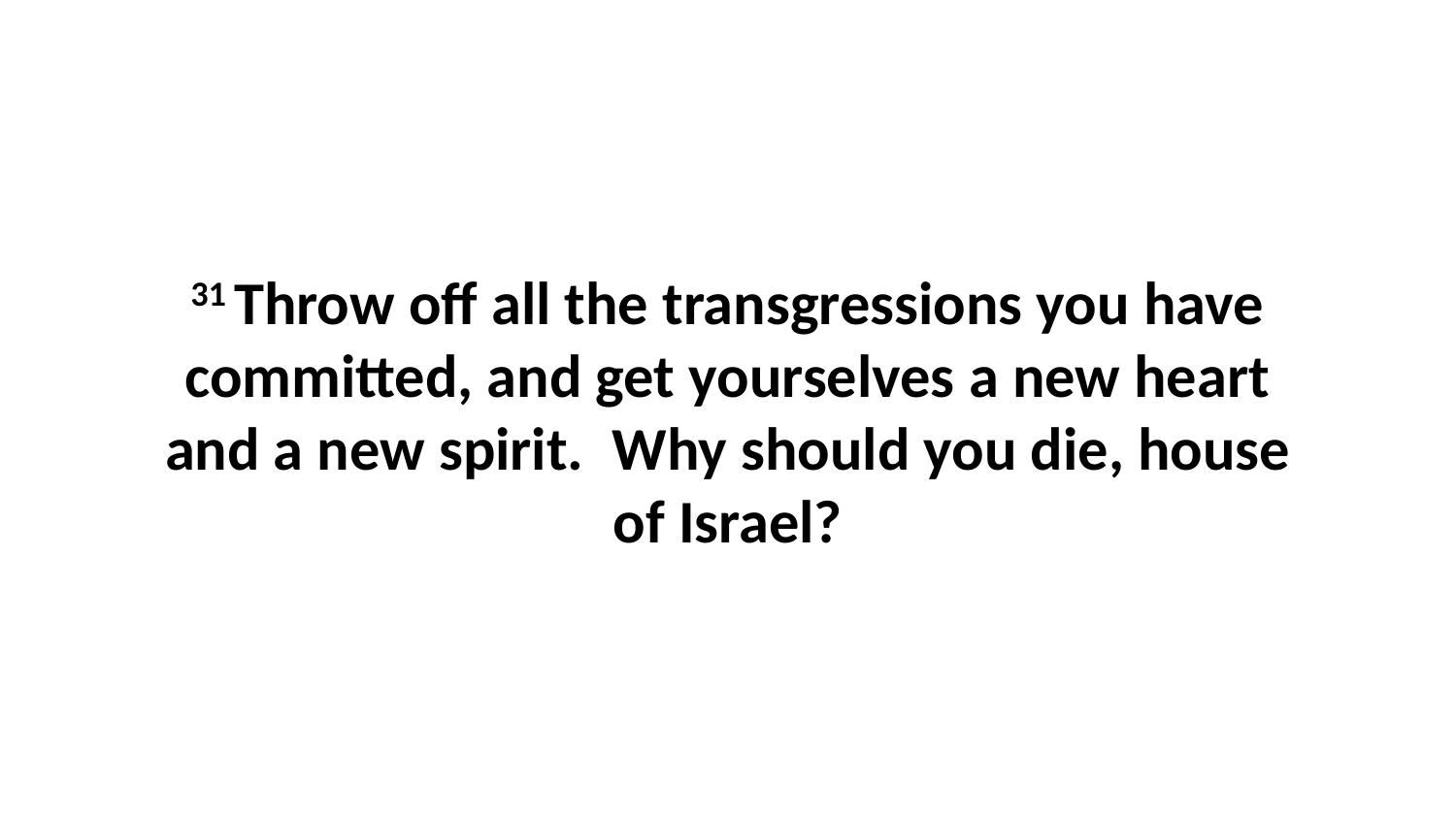

31 Throw off all the transgressions you have committed, and get yourselves a new heart and a new spirit.  Why should you die, house of Israel?